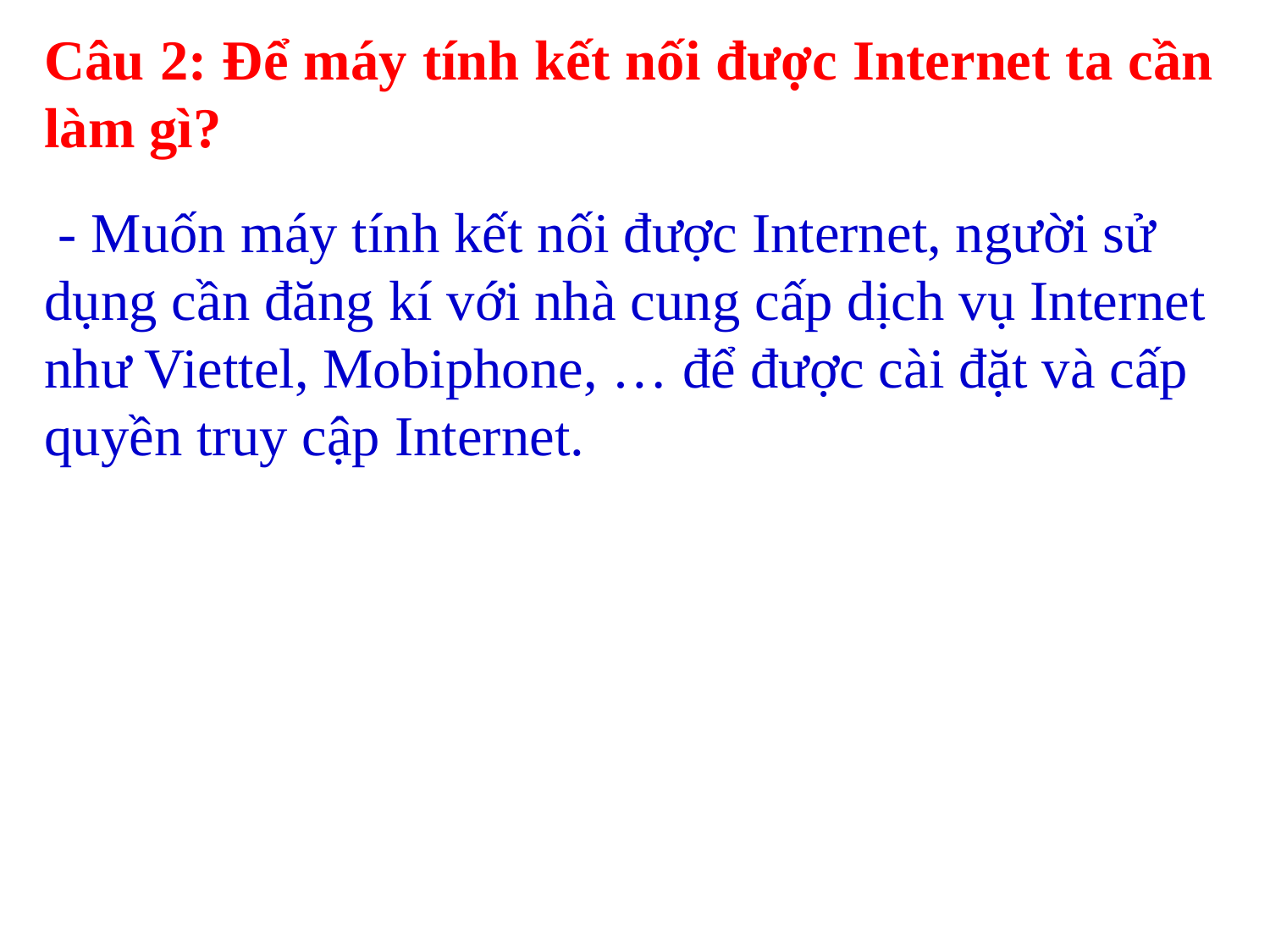

Câu 2: Để máy tính kết nối được Internet ta cần làm gì?
 - Muốn máy tính kết nối được Internet, người sử dụng cần đăng kí với nhà cung cấp dịch vụ Internet như Viettel, Mobiphone, … để được cài đặt và cấp quyền truy cập Internet.